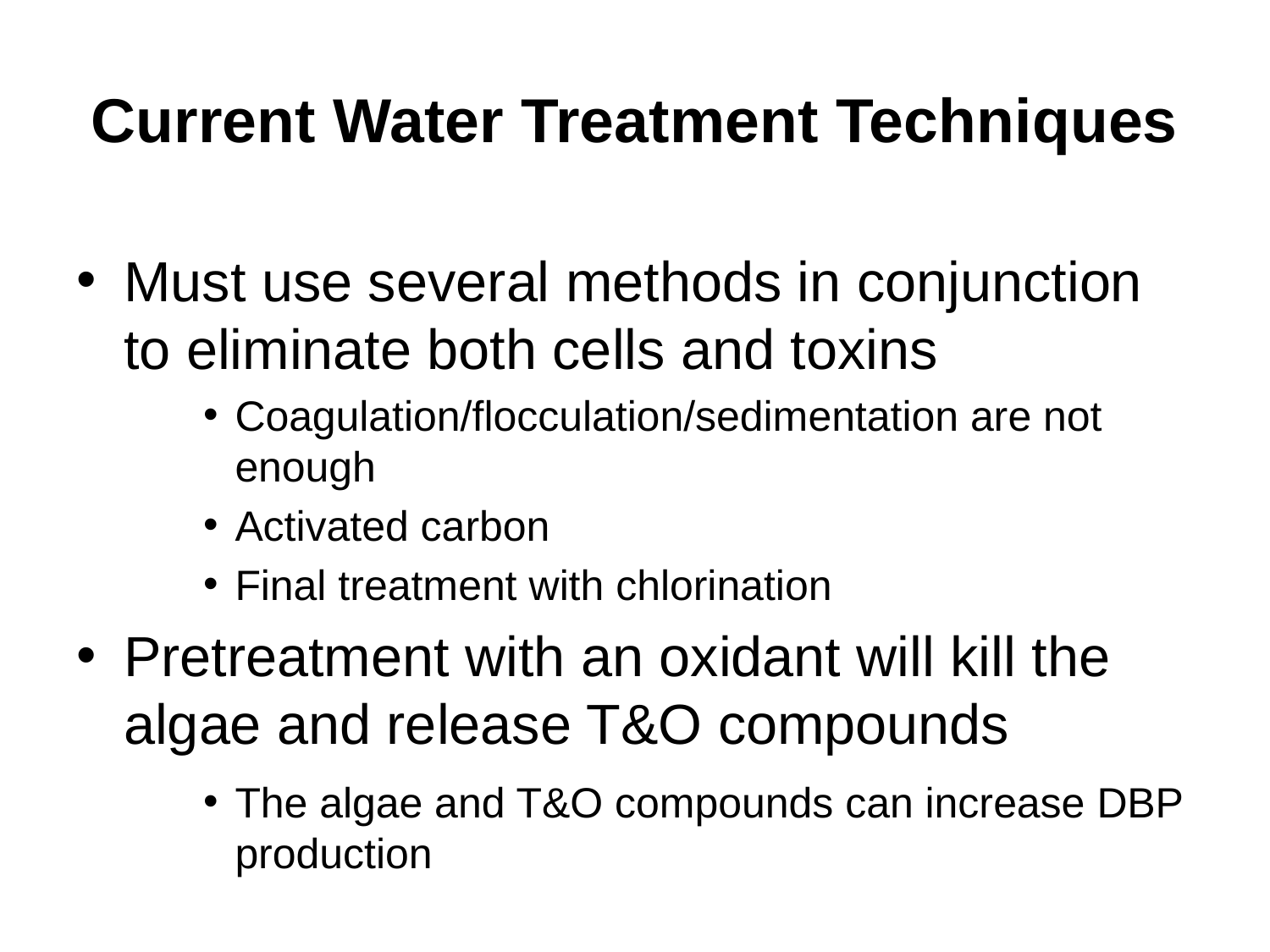

Current Water Treatment Techniques
Must use several methods in conjunction to eliminate both cells and toxins
Coagulation/flocculation/sedimentation are not enough
Activated carbon
Final treatment with chlorination
Pretreatment with an oxidant will kill the algae and release T&O compounds
The algae and T&O compounds can increase DBP production